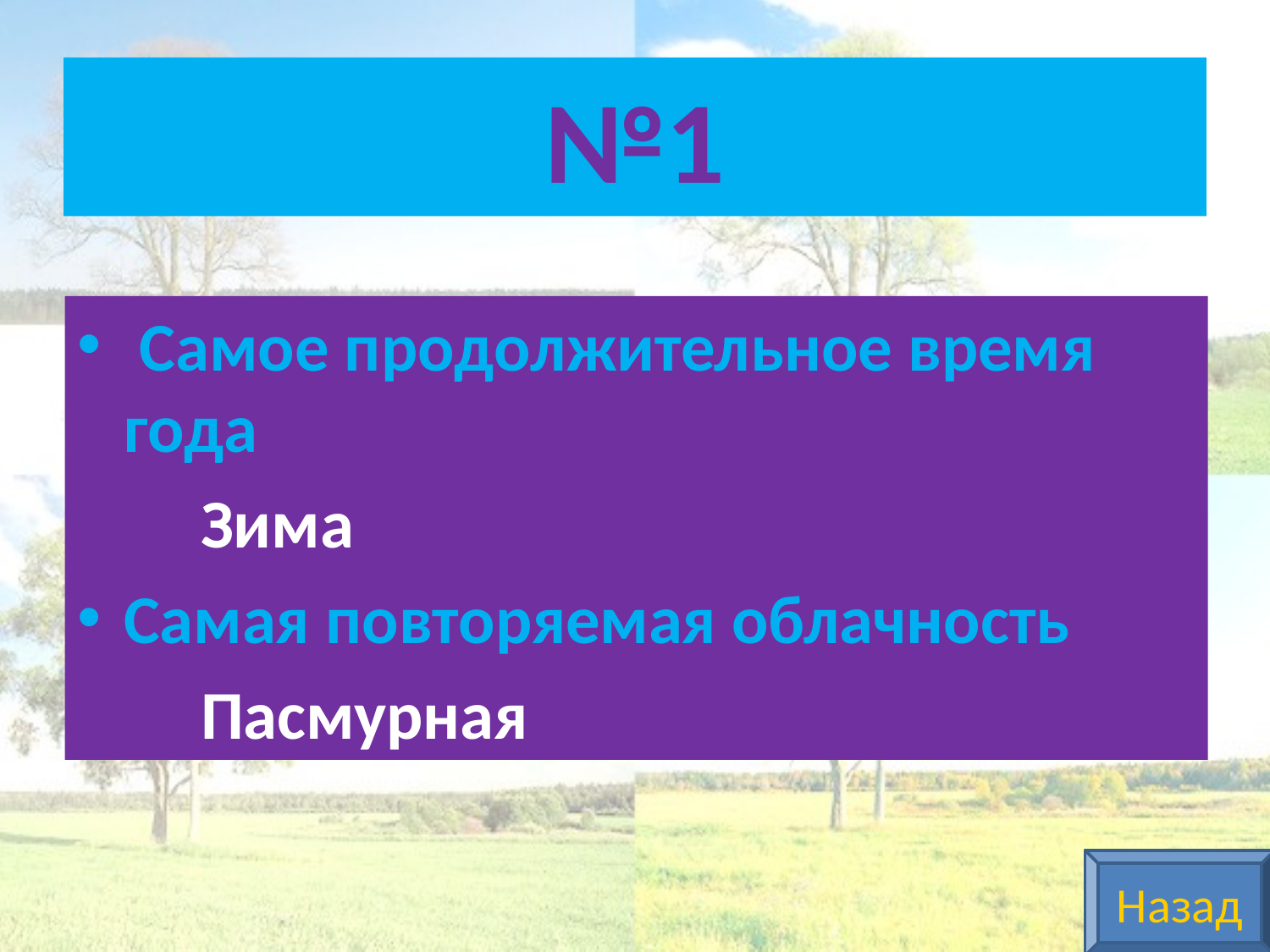

# №1
 Самое продолжительное время года
						Зима
Самая повторяемая облачность
						Пасмурная
Назад